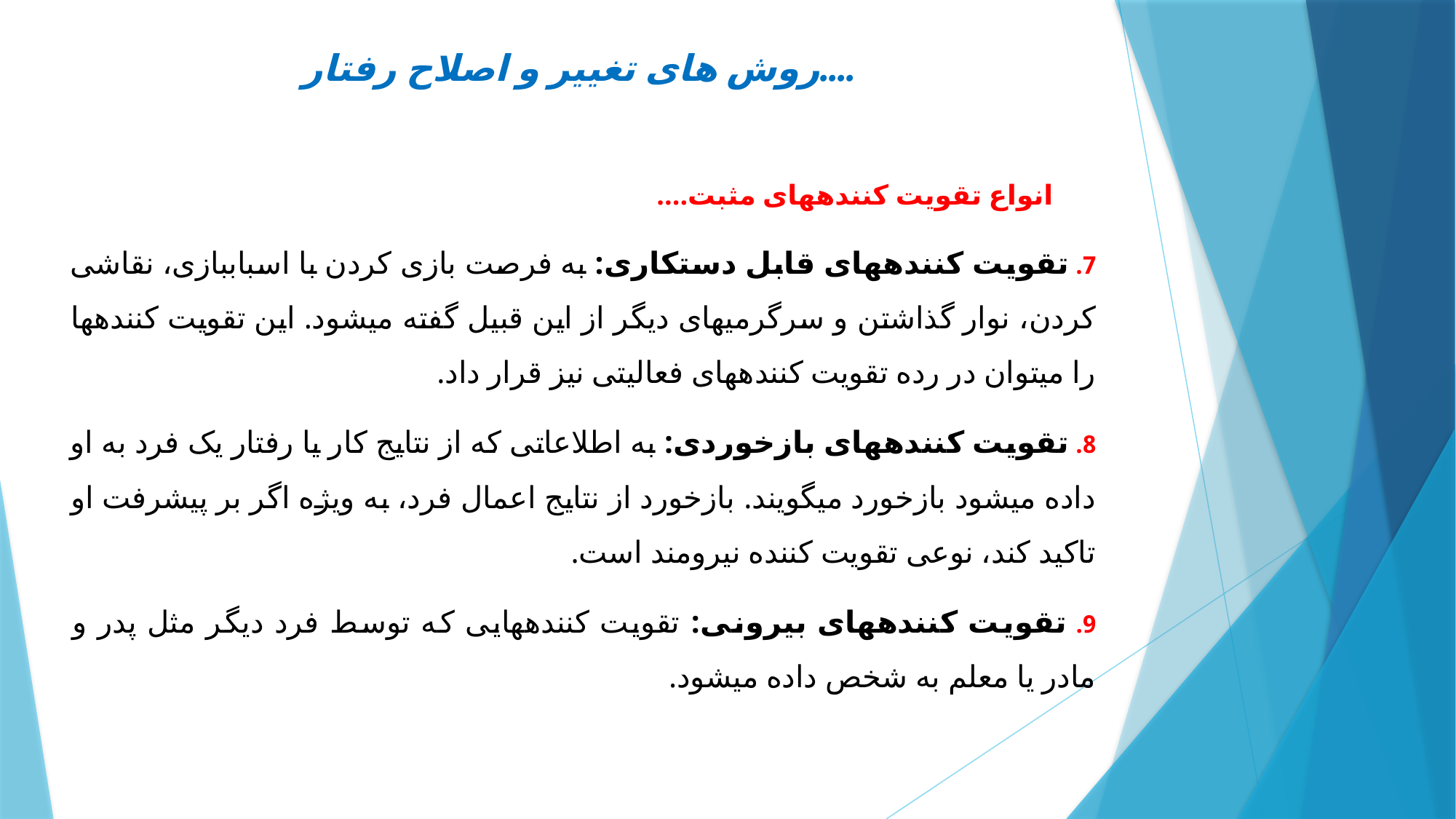

# روش های تغییر و اصلاح رفتار....

         انواع تقویت کننده‏های مثبت....
7. تقویت کننده‏های قابل دستکاری: به فرصت بازی کردن با اسباب‏بازی، نقاشی کردن، نوار گذاشتن و سرگرمی‏های دیگر از این قبیل گفته می‏شود. این تقویت کننده‏ها را می‏توان در رده تقویت کننده‏‏های فعالیتی نیز قرار داد.
8. تقویت کننده‏های بازخوردی: به اطلاعاتی که از نتایج کار یا رفتار یک فرد به او داده می‏شود بازخورد می‏گویند. بازخورد از نتایج اعمال فرد، به ویژه اگر بر پیشرفت او تاکید کند، نوعی تقویت کننده نیرومند است.
9. تقویت کننده‏های بیرونی: تقویت کننده‏هایی که توسط فرد دیگر مثل پدر و مادر یا معلم به شخص داده می‏شود.